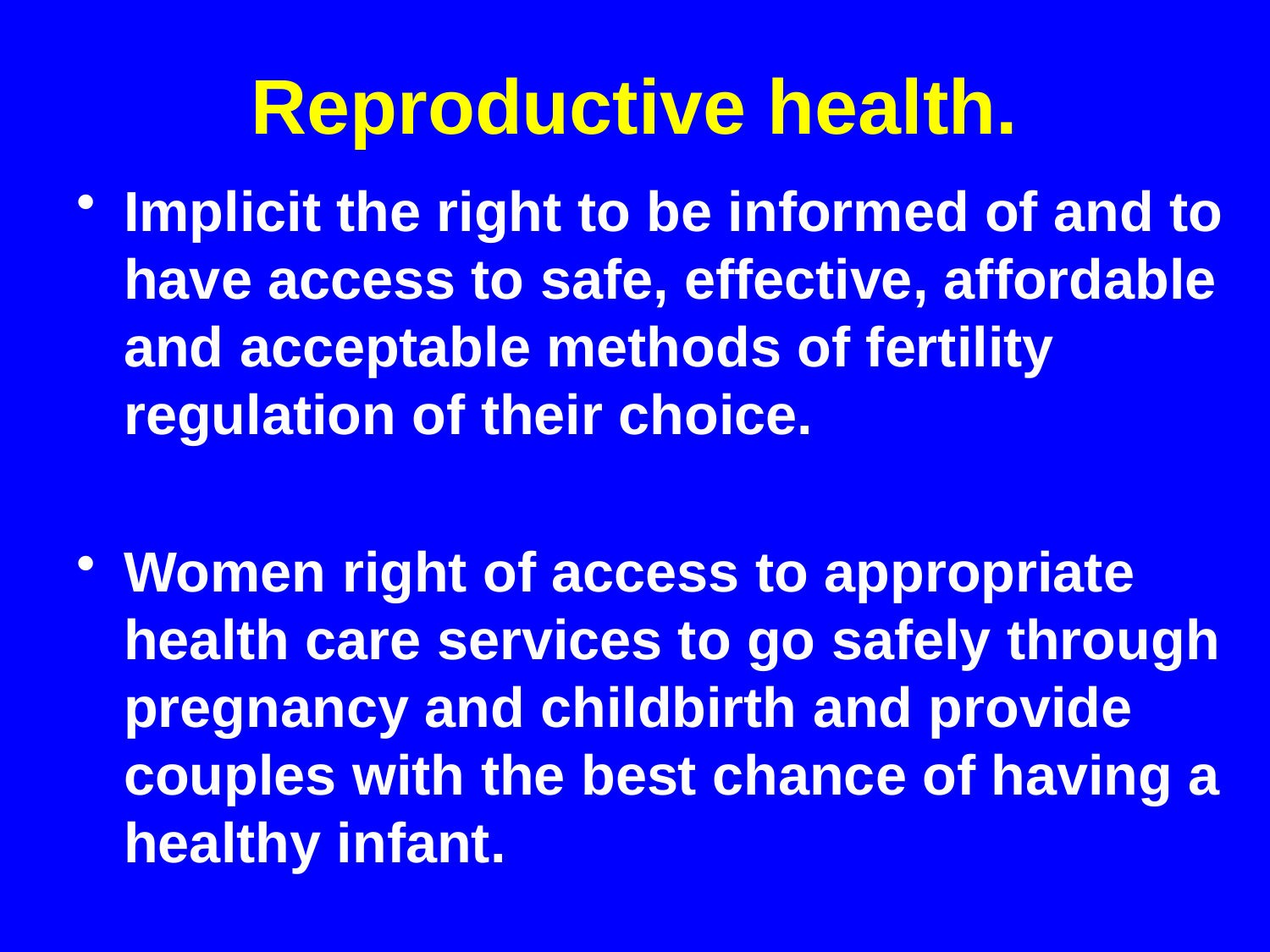

# Reproductive health.
Implicit the right to be informed of and to have access to safe, effective, affordable and acceptable methods of fertility regulation of their choice.

Women right of access to appropriate health care services to go safely through pregnancy and childbirth and provide couples with the best chance of having a healthy infant.